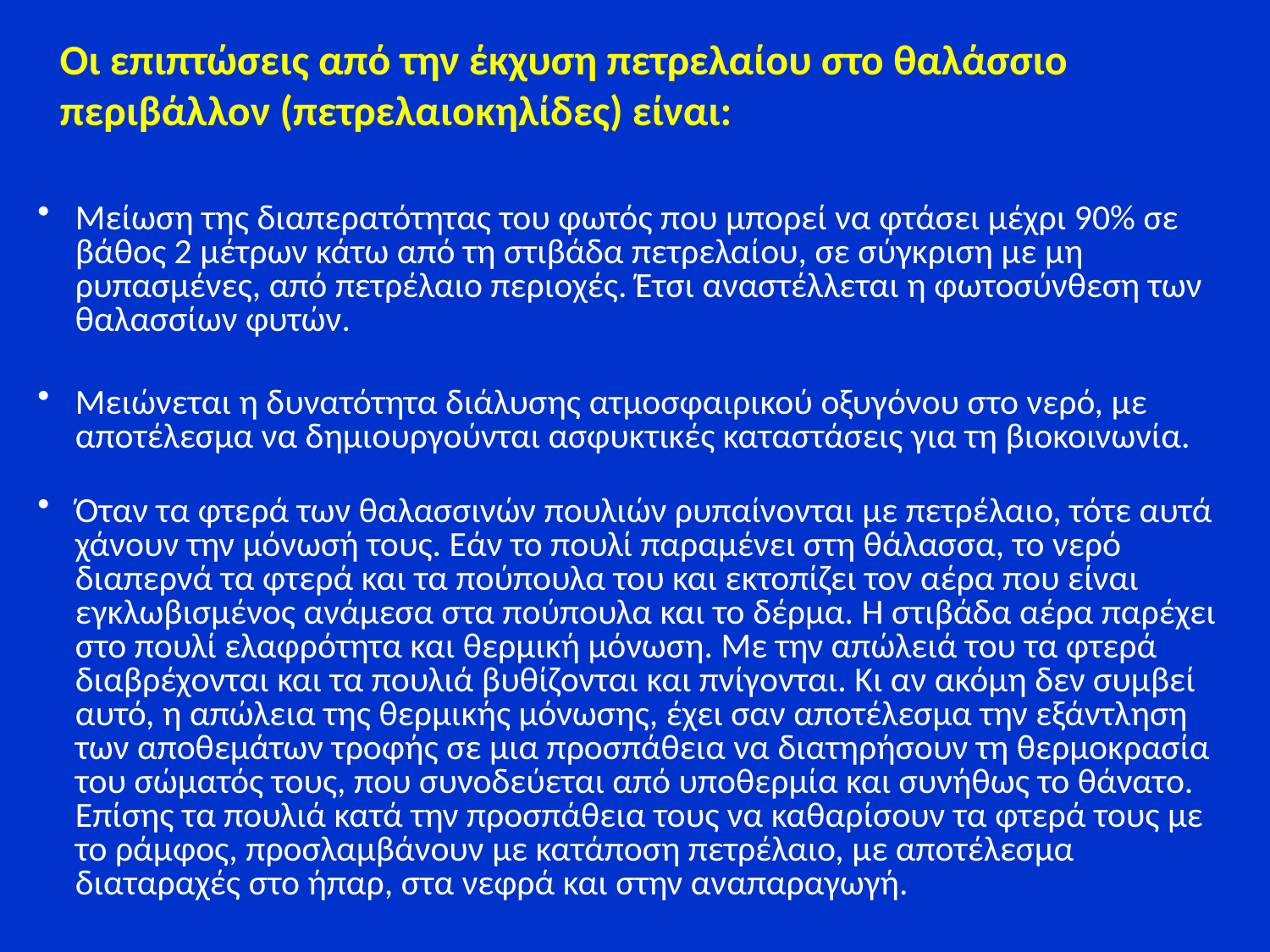

Οι επιπτώσεις από την έκχυση πετρελαίου στο θαλάσσιο περιβάλλον (πετρελαιοκηλίδες) είναι:
Μείωση της διαπερατότητας του φωτός που μπορεί να φτάσει μέχρι 90% σε βάθος 2 μέτρων κάτω από τη στιβάδα πετρελαίου, σε σύγκριση με μη ρυπασμένες, από πετρέλαιο περιοχές. Έτσι αναστέλλεται η φωτοσύνθεση των θαλασσίων φυτών.
Μειώνεται η δυνατότητα διάλυσης ατμοσφαιρικού οξυγόνου στο νερό, με αποτέλεσμα να δημιουργούνται ασφυκτικές καταστάσεις για τη βιοκοινωνία.
Όταν τα φτερά των θαλασσινών πουλιών ρυπαίνονται με πετρέλαιο, τότε αυτά χάνουν την μόνωσή τους. Εάν το πουλί παραμένει στη θάλασσα, το νερό διαπερνά τα φτερά και τα πούπουλα του και εκτοπίζει τον αέρα που είναι εγκλωβισμένος ανάμεσα στα πούπουλα και το δέρμα. Η στιβάδα αέρα παρέχει στο πουλί ελαφρότητα και θερμική μόνωση. Με την απώλειά του τα φτερά διαβρέχονται και τα πουλιά βυθίζονται και πνίγονται. Κι αν ακόμη δεν συμβεί αυτό, η απώλεια της θερμικής μόνωσης, έχει σαν αποτέλεσμα την εξάντληση των αποθεμάτων τροφής σε μια προσπάθεια να διατηρήσουν τη θερμοκρασία του σώματός τους, που συνοδεύεται από υποθερμία και συνήθως το θάνατο. Επίσης τα πουλιά κατά την προσπάθεια τους να καθαρίσουν τα φτερά τους με το ράμφος, προσλαμβάνουν με κατάποση πετρέλαιο, με αποτέλεσμα διαταραχές στο ήπαρ, στα νεφρά και στην αναπαραγωγή.